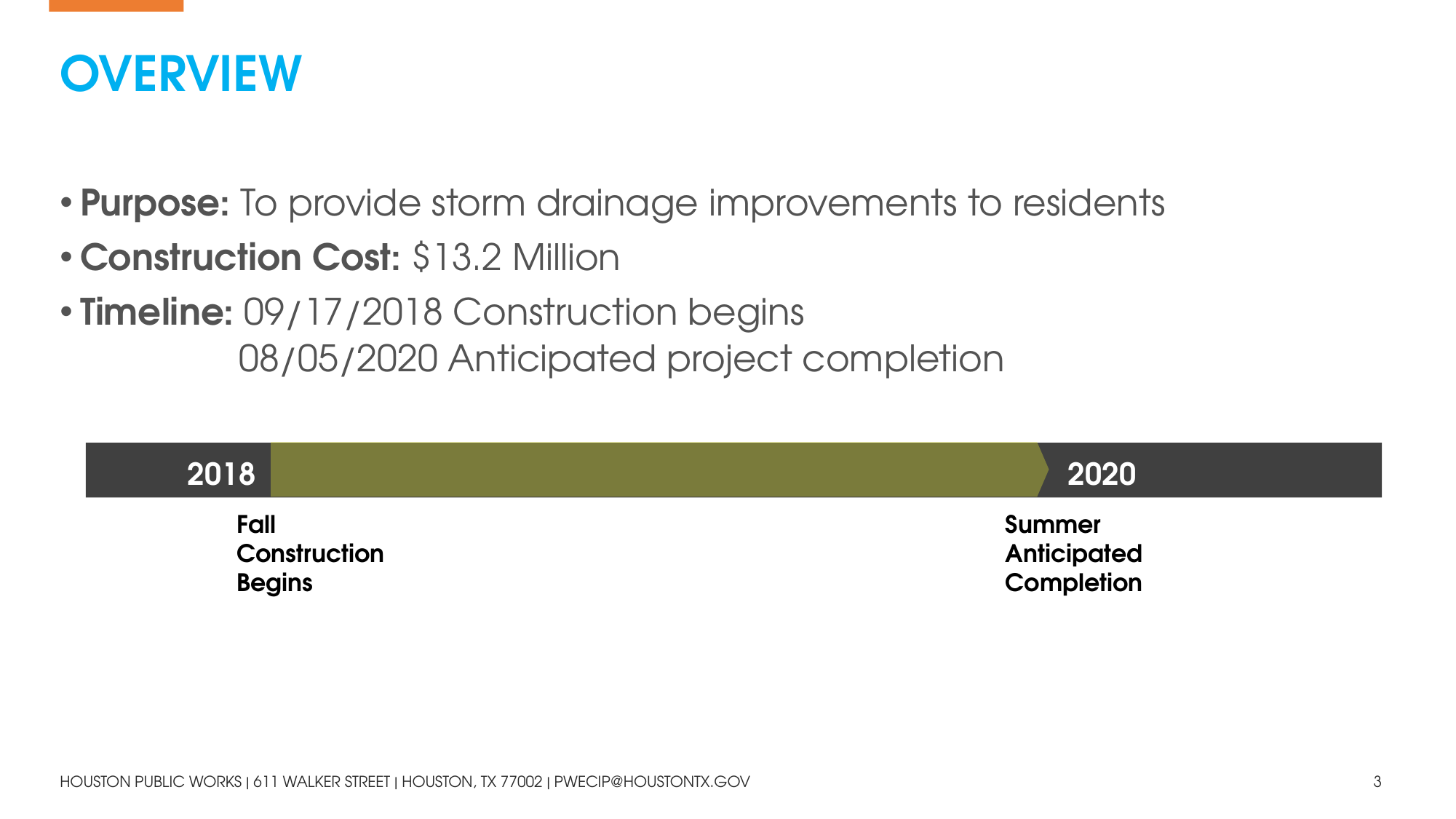

# OVERVIEW
Purpose: To provide storm drainage improvements to residents
Construction Cost: $13.2 Million
Timeline: 09/17/2018 Construction begins
       08/05/2020 Anticipated project completion

2018
                                                  2020
Fall
Construction Begins
Summer
Anticipated Completion
HOUSTON PUBLIC WORKS | 611 WALKER STREET | HOUSTON, TX 77002 | PWECIP@HOUSTONTX.GOV
3